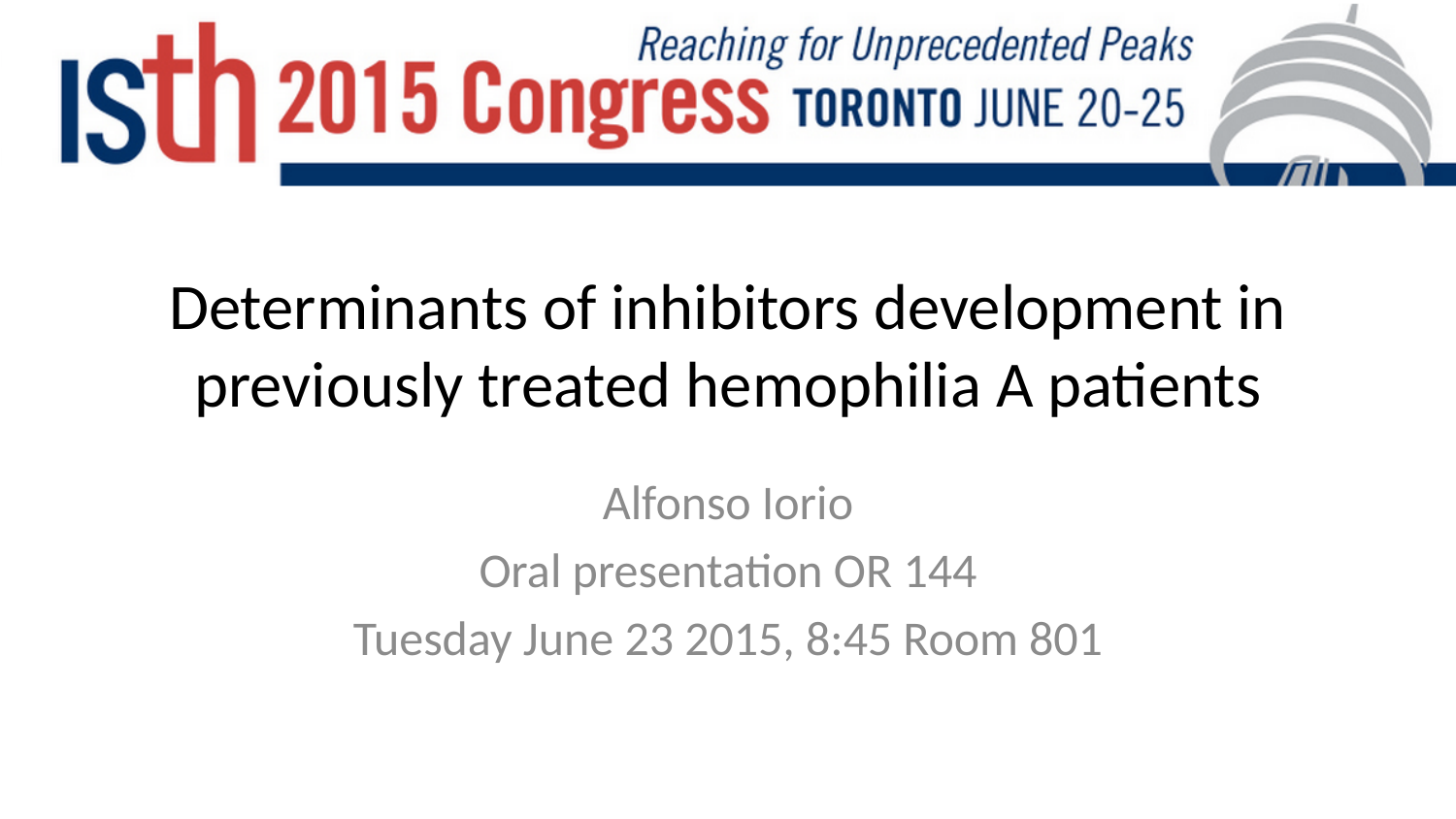

# Determinants of inhibitors development in previously treated hemophilia A patients
Alfonso Iorio
Oral presentation OR 144
Tuesday June 23 2015, 8:45 Room 801